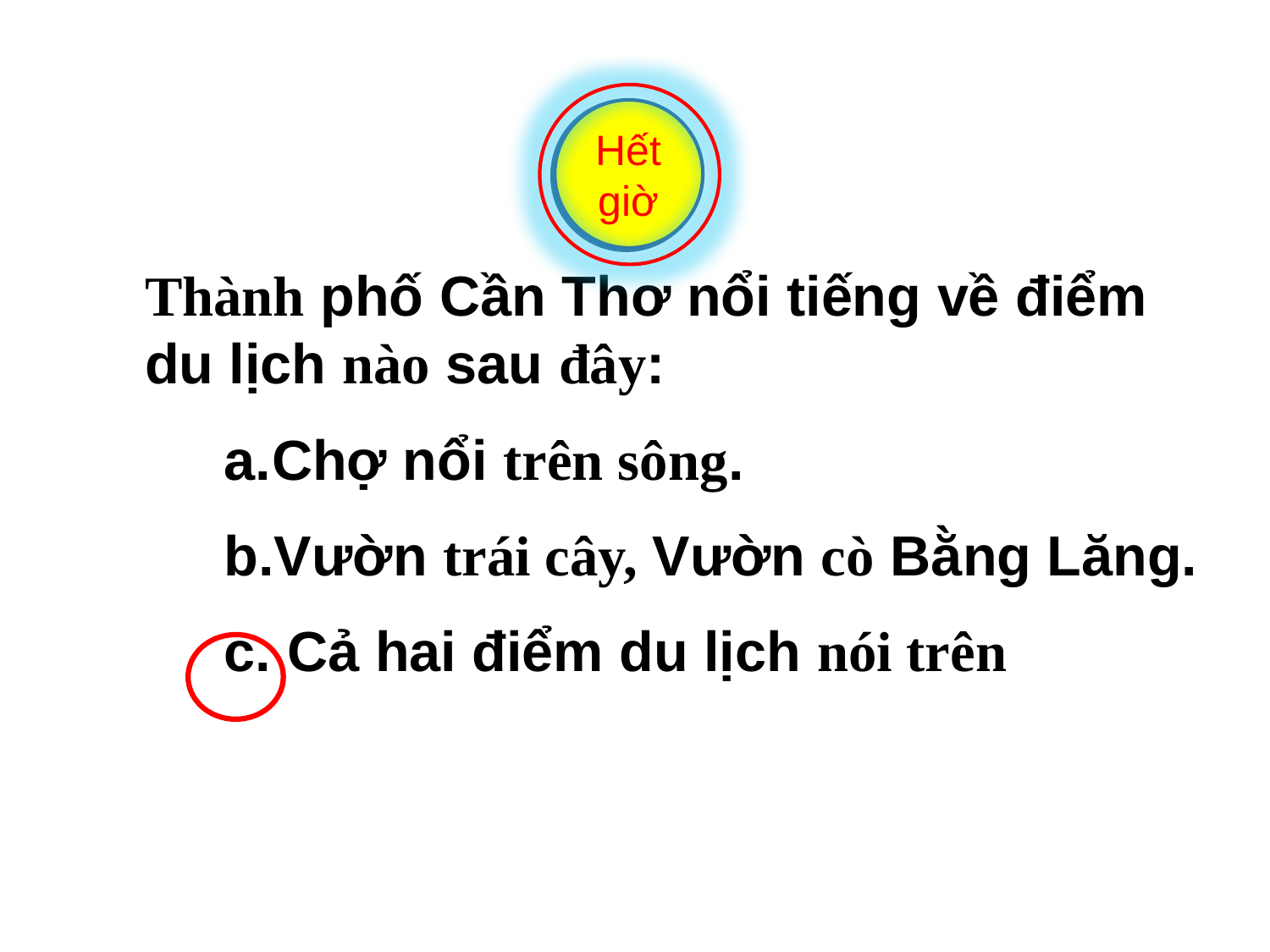

Hết giờ
3
1
2
	Thành phố Cần Thơ nổi tiếng về điểm du lịch nào sau đây:
Chợ nổi trên sông.
Vườn trái cây, Vườn cò Bằng Lăng.
 Cả hai điểm du lịch nói trên